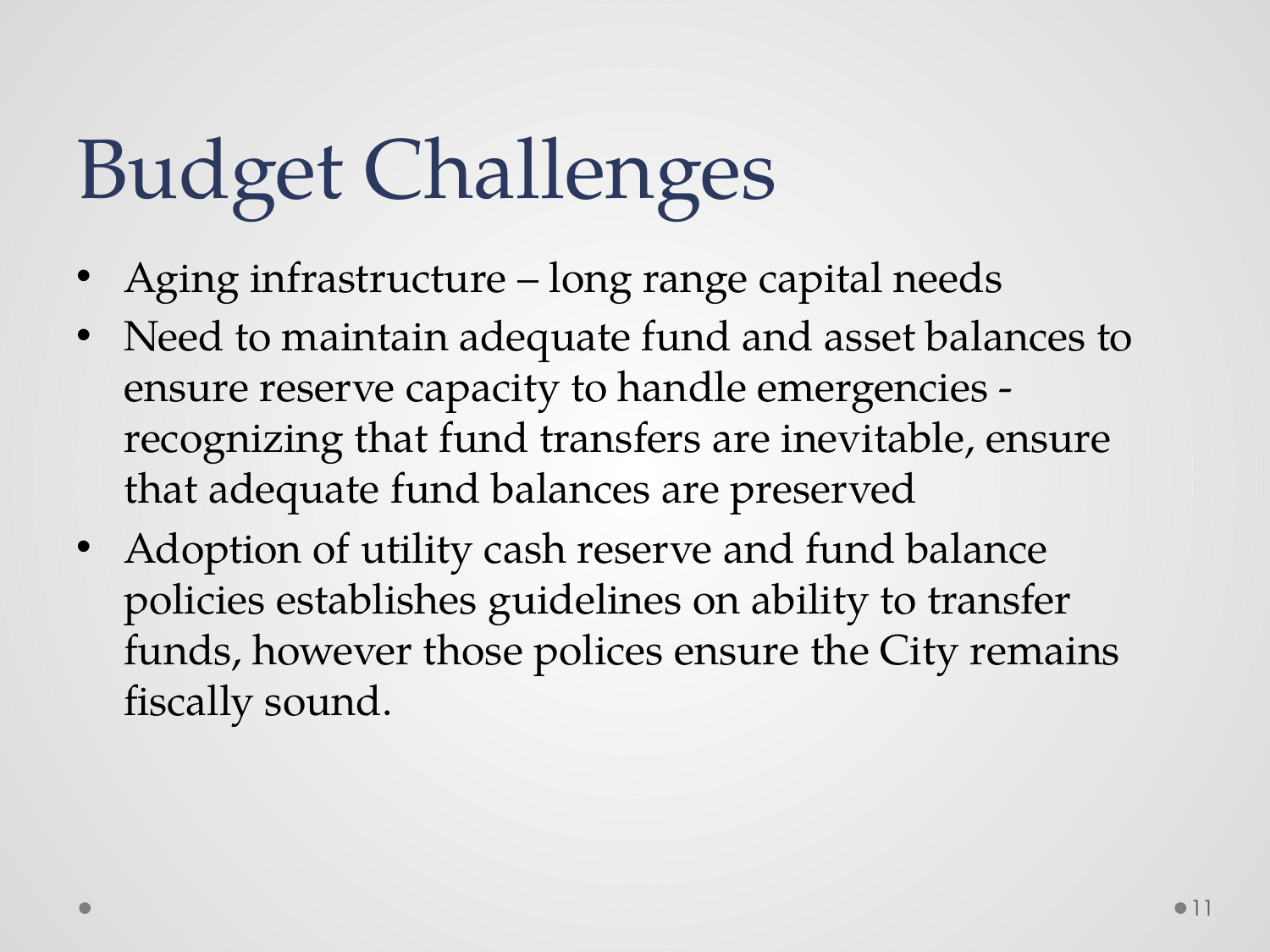

# Budget Challenges
Aging infrastructure – long range capital needs
Need to maintain adequate fund and asset balances to ensure reserve capacity to handle emergencies - recognizing that fund transfers are inevitable, ensure that adequate fund balances are preserved
Adoption of utility cash reserve and fund balance policies establishes guidelines on ability to transfer funds, however those polices ensure the City remains fiscally sound.

11